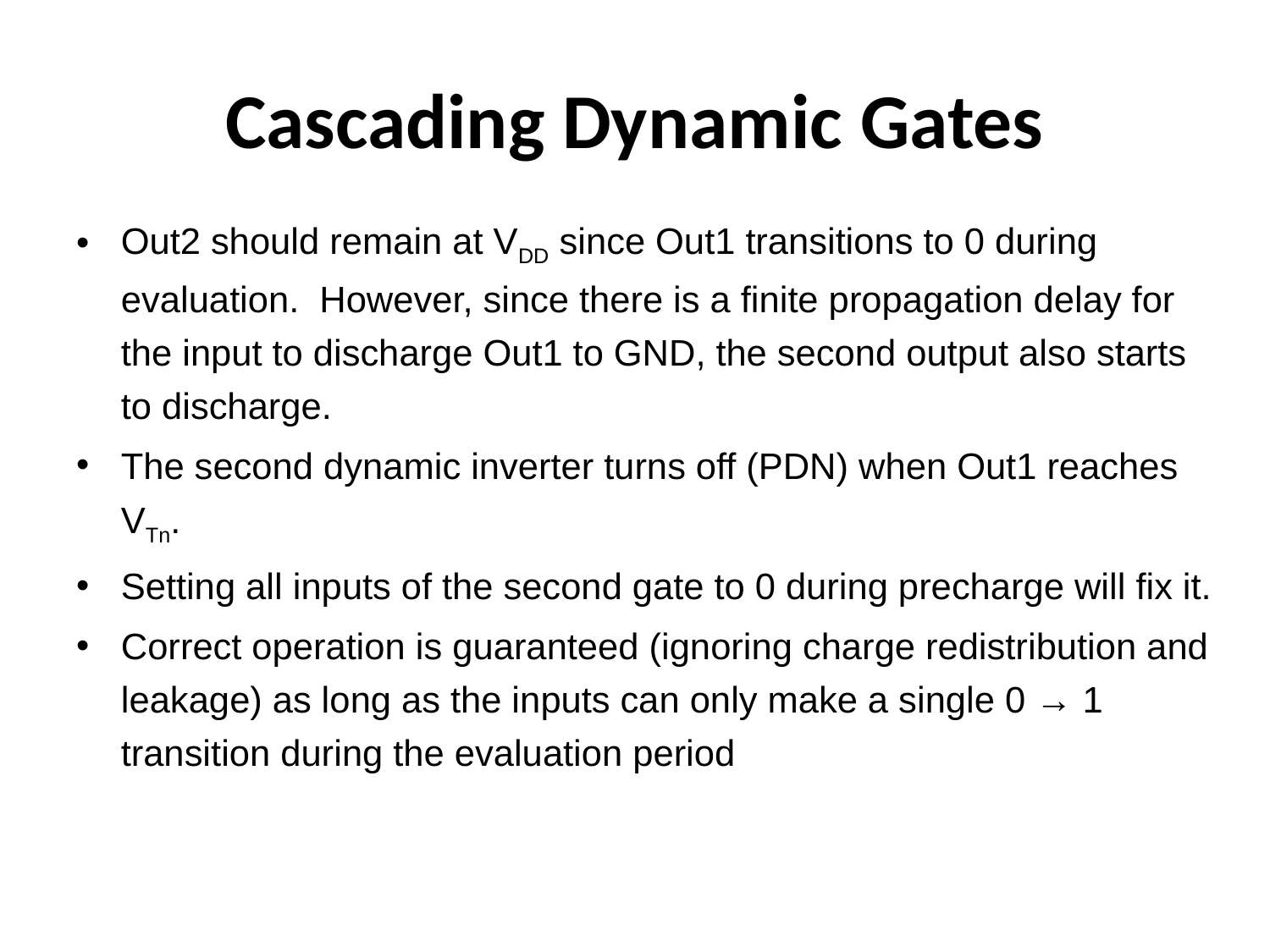

# Cascading Dynamic Gates
Out2 should remain at VDD since Out1 transitions to 0 during evaluation.  However, since there is a finite propagation delay for the input to discharge Out1 to GND, the second output also starts to discharge.
The second dynamic inverter turns off (PDN) when Out1 reaches VTn.
Setting all inputs of the second gate to 0 during precharge will fix it.
Correct operation is guaranteed (ignoring charge redistribution and leakage) as long as the inputs can only make a single 0 → 1 transition during the evaluation period